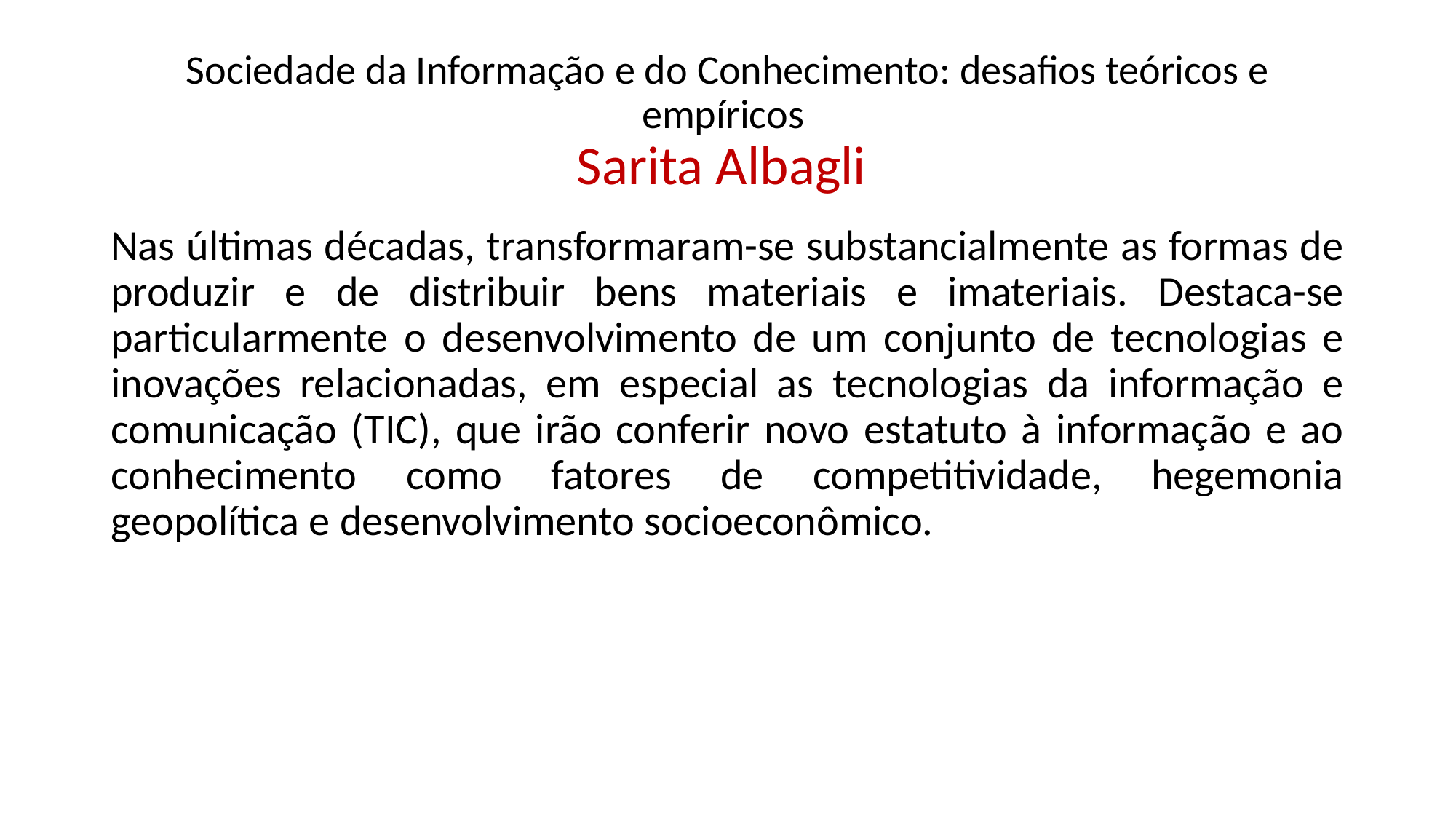

# Sociedade da Informação e do Conhecimento: desafios teóricos e empíricos Sarita Albagli
Nas últimas décadas, transformaram-se substancialmente as formas de produzir e de distribuir bens materiais e imateriais. Destaca-se particularmente o desenvolvimento de um conjunto de tecnologias e inovações relacionadas, em especial as tecnologias da informação e comunicação (TIC), que irão conferir novo estatuto à informação e ao conhecimento como fatores de competitividade, hegemonia geopolítica e desenvolvimento socioeconômico.